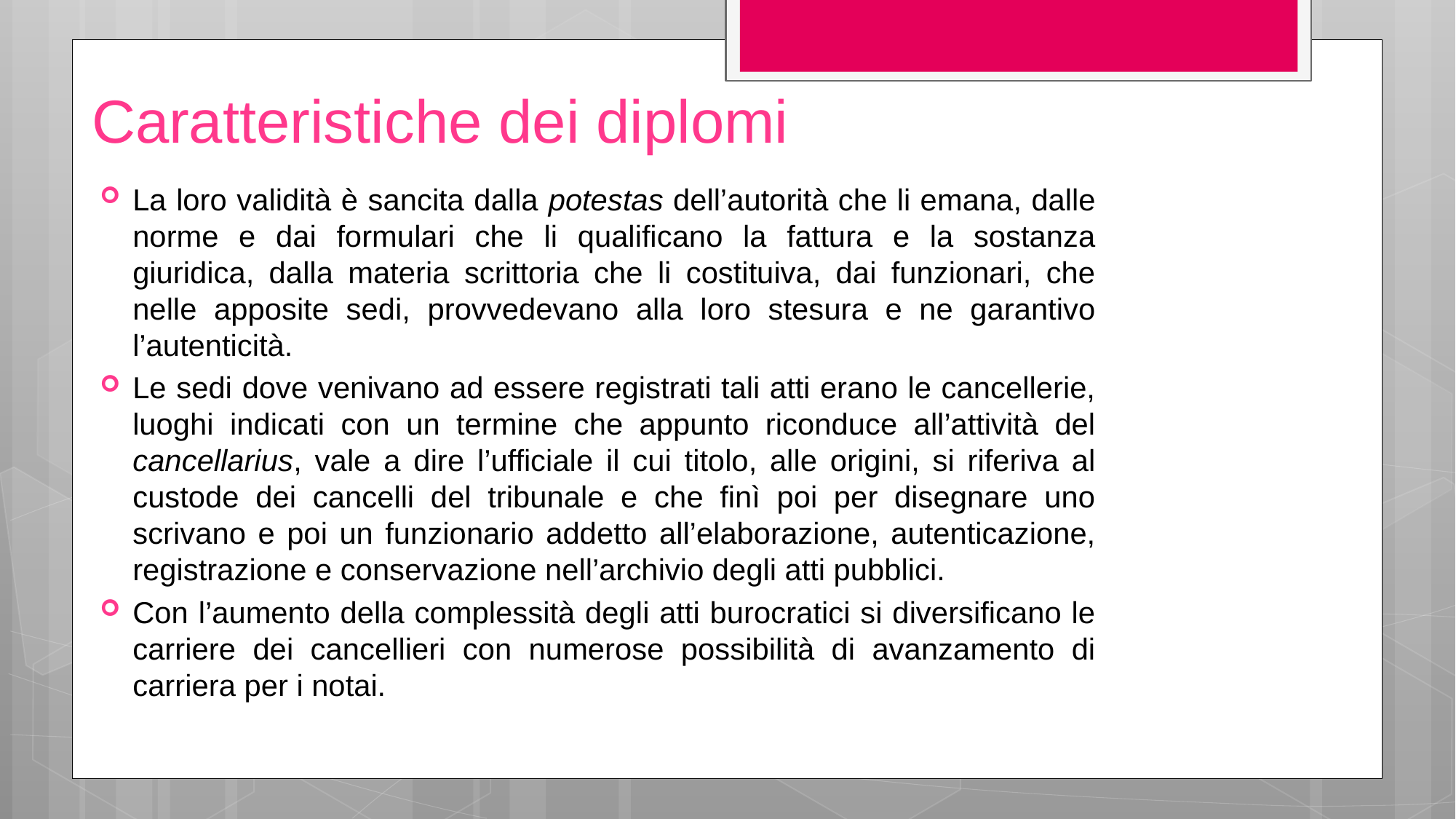

# Caratteristiche dei diplomi
La loro validità è sancita dalla potestas dell’autorità che li emana, dalle norme e dai formulari che li qualificano la fattura e la sostanza giuridica, dalla materia scrittoria che li costituiva, dai funzionari, che nelle apposite sedi, provvedevano alla loro stesura e ne garantivo l’autenticità.
Le sedi dove venivano ad essere registrati tali atti erano le cancellerie, luoghi indicati con un termine che appunto riconduce all’attività del cancellarius, vale a dire l’ufficiale il cui titolo, alle origini, si riferiva al custode dei cancelli del tribunale e che finì poi per disegnare uno scrivano e poi un funzionario addetto all’elaborazione, autenticazione, registrazione e conservazione nell’archivio degli atti pubblici.
Con l’aumento della complessità degli atti burocratici si diversificano le carriere dei cancellieri con numerose possibilità di avanzamento di carriera per i notai.